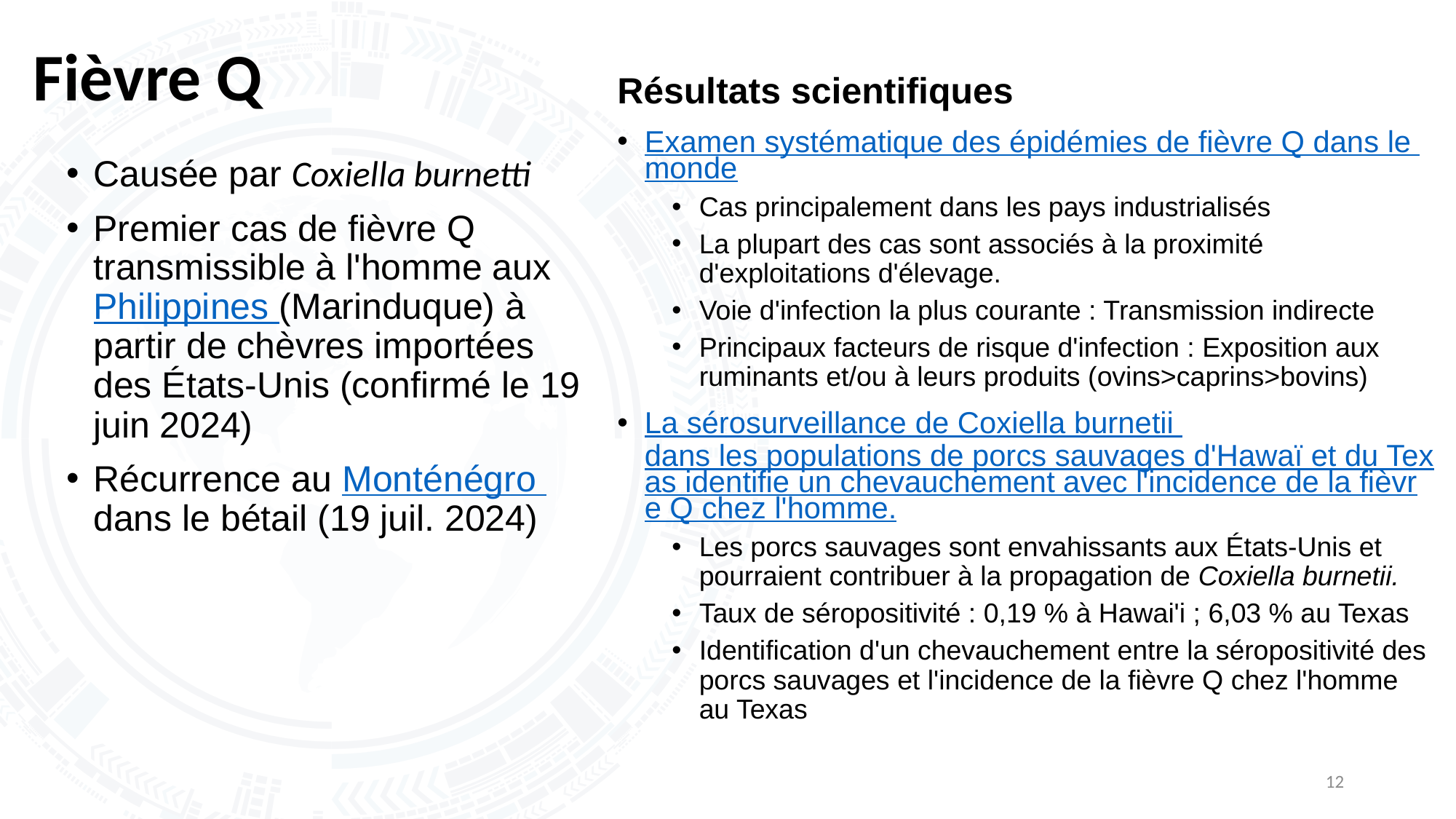

# Fièvre Q
Résultats scientifiques
Examen systématique des épidémies de fièvre Q dans le monde
Cas principalement dans les pays industrialisés
La plupart des cas sont associés à la proximité d'exploitations d'élevage.
Voie d'infection la plus courante : Transmission indirecte
Principaux facteurs de risque d'infection : Exposition aux ruminants et/ou à leurs produits (ovins>caprins>bovins)
La sérosurveillance de Coxiella burnetii dans les populations de porcs sauvages d'Hawaï et du Texas identifie un chevauchement avec l'incidence de la fièvre Q chez l'homme.
Les porcs sauvages sont envahissants aux États-Unis et pourraient contribuer à la propagation de Coxiella burnetii.
Taux de séropositivité : 0,19 % à Hawai'i ; 6,03 % au Texas
Identification d'un chevauchement entre la séropositivité des porcs sauvages et l'incidence de la fièvre Q chez l'homme au Texas

Causée par Coxiella burnetti
Premier cas de fièvre Q transmissible à l'homme aux Philippines (Marinduque) à partir de chèvres importées des États-Unis (confirmé le 19 juin 2024)
Récurrence au Monténégro dans le bétail (19 juil. 2024)

12